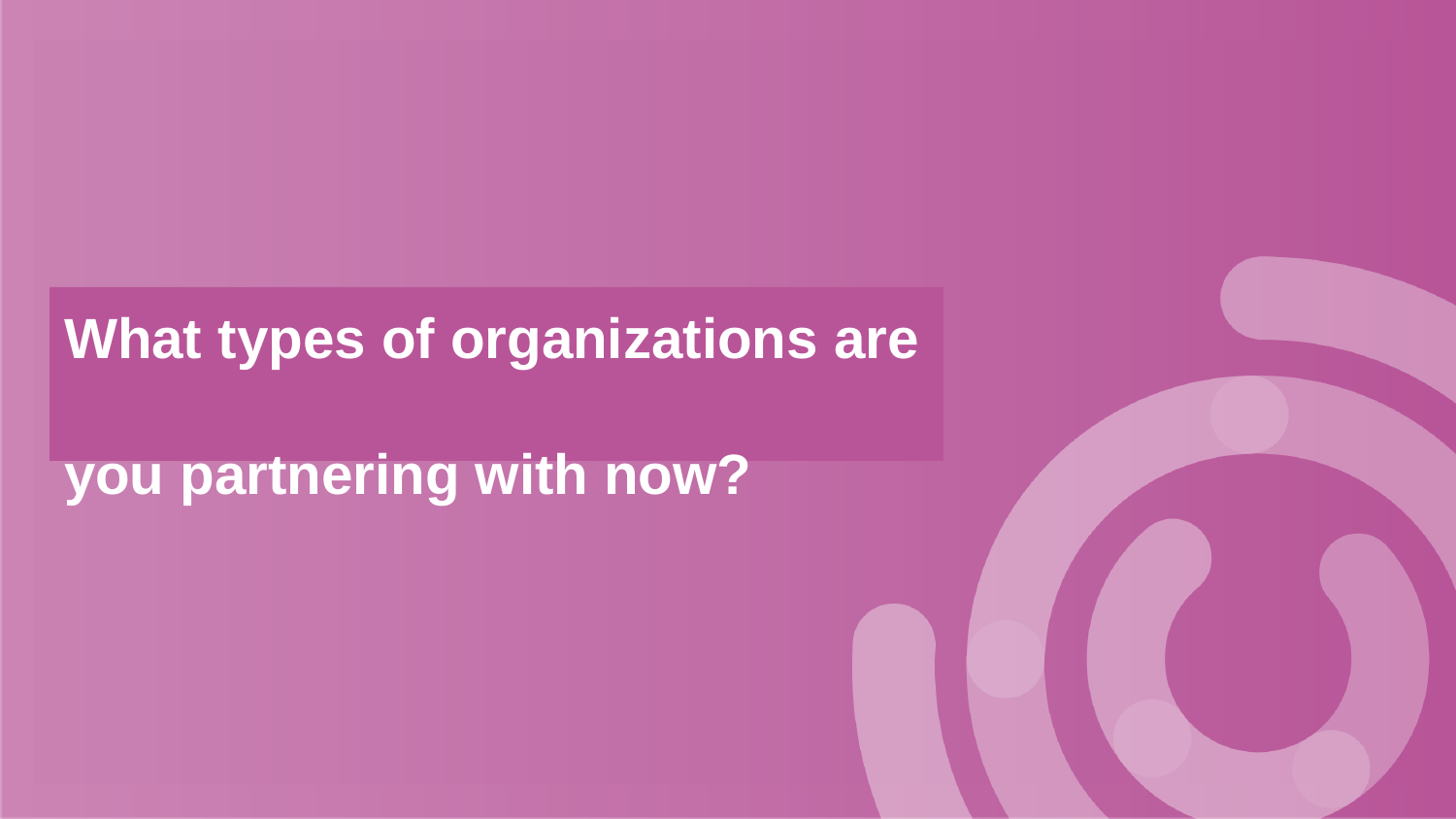

# What types of organizations are you partnering with now?